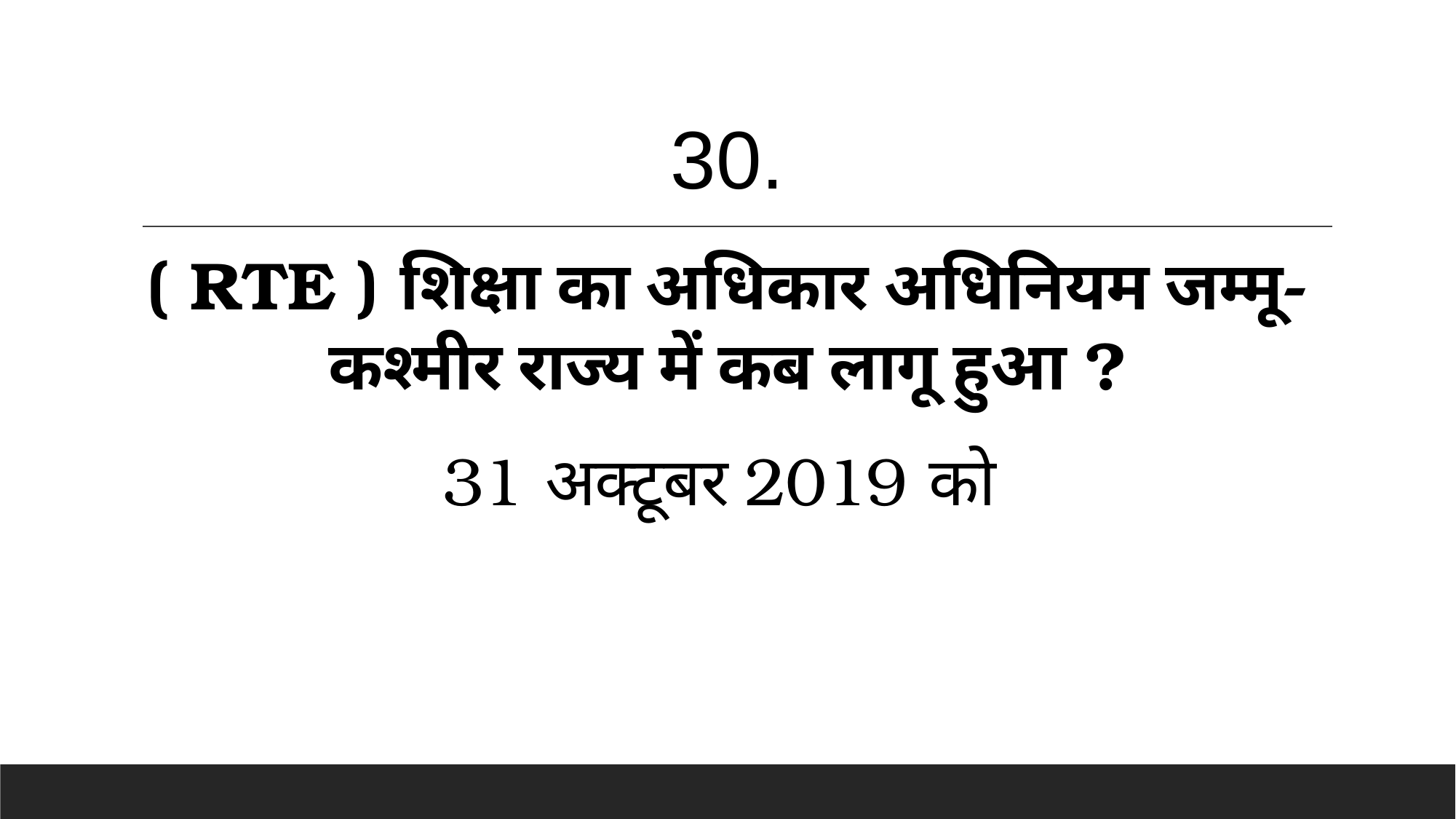

30.
# ( RTE ) शिक्षा का अधिकार अधिनियम जम्मू-कश्मीर राज्य में कब लागू हुआ ?
31 अक्टूबर 2019 को